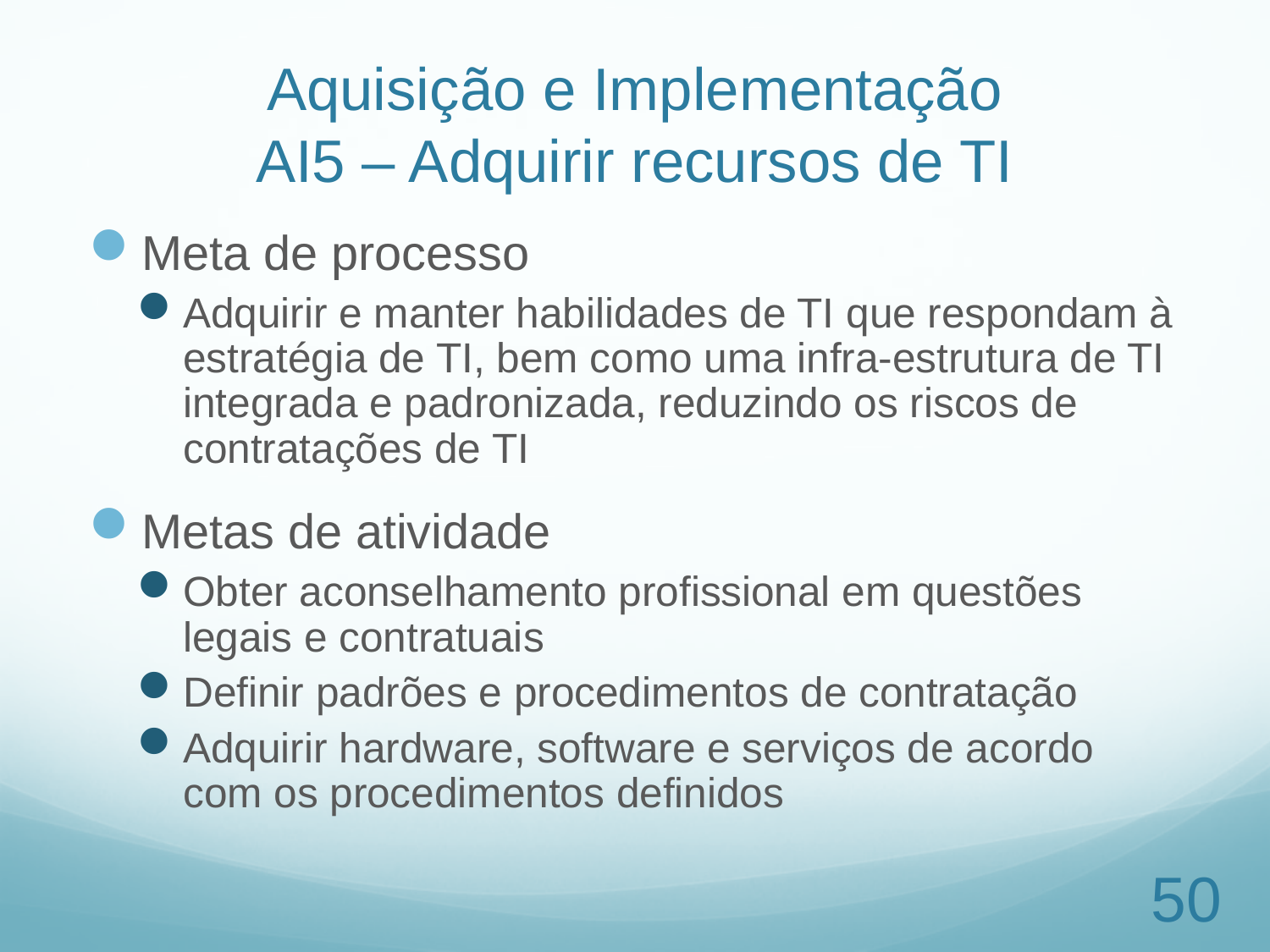

# Aquisição e Implementação AI5 – Adquirir recursos de TI
Meta de processo
Adquirir e manter habilidades de TI que respondam à estratégia de TI, bem como uma infra-estrutura de TI integrada e padronizada, reduzindo os riscos de contratações de TI
Metas de atividade
Obter aconselhamento profissional em questões legais e contratuais
Definir padrões e procedimentos de contratação
Adquirir hardware, software e serviços de acordo com os procedimentos definidos
50